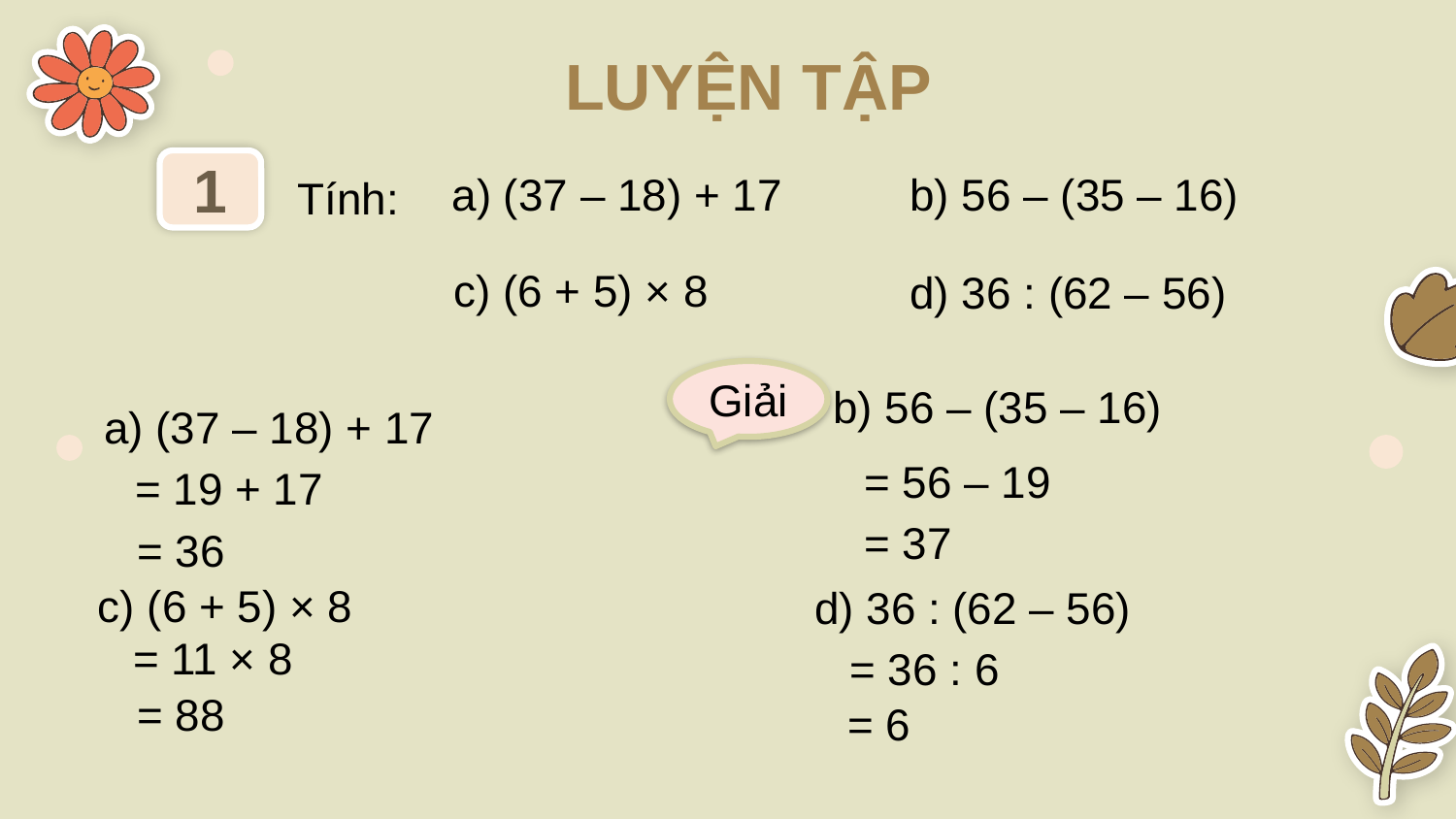

LUYỆN TẬP
1
Tính:
a) (37 – 18) + 17
b) 56 – (35 – 16)
c) (6 + 5) × 8
d) 36 : (62 – 56)

Giải
b) 56 – (35 – 16)
a) (37 – 18) + 17
= 56 – 19
= 19 + 17
= 37
= 36
d) 36 : (62 – 56)
c) (6 + 5) × 8
= 11 × 8
= 36 : 6

= 88
 = 6